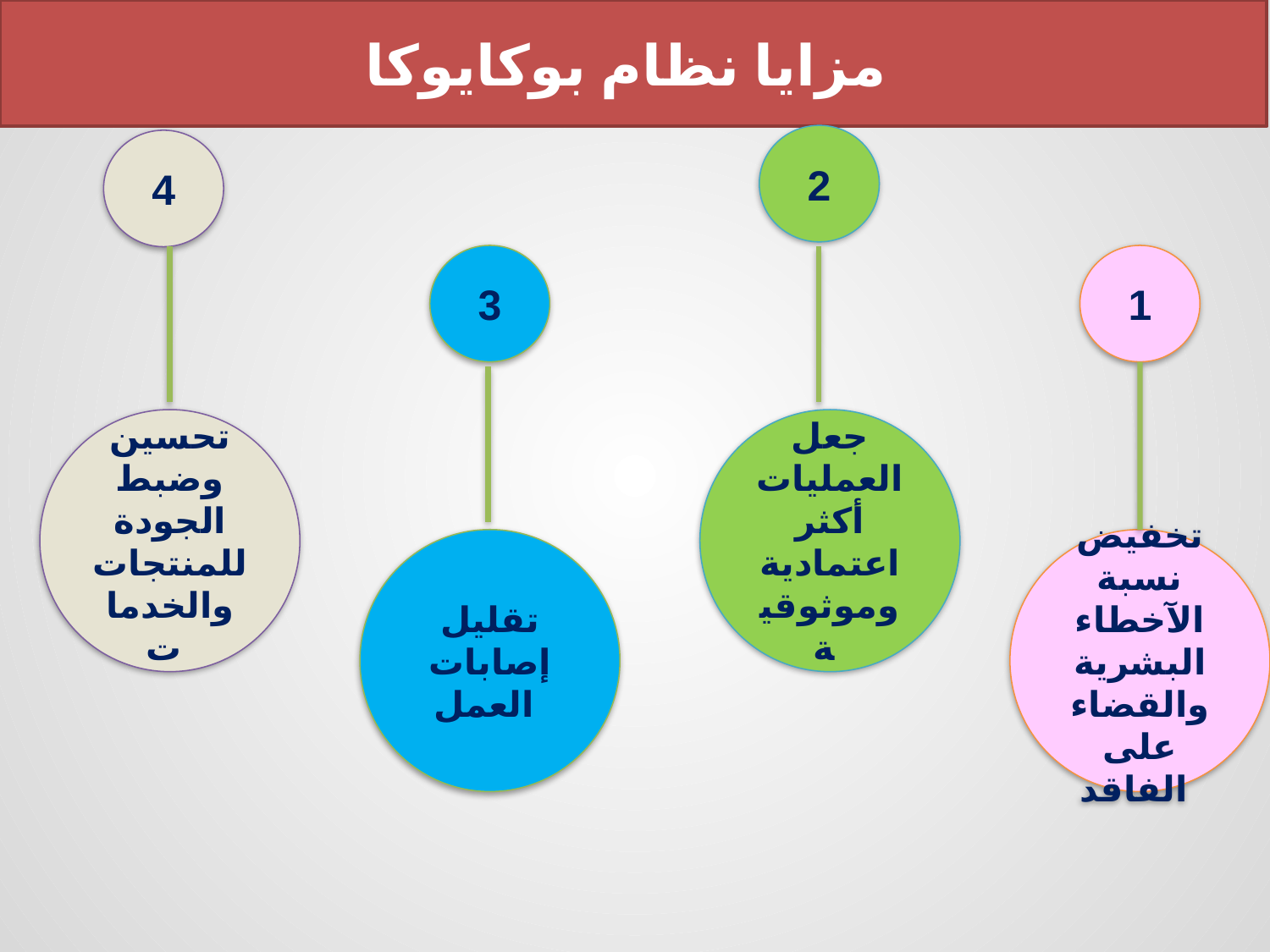

مزايا نظام بوكايوكا
2
4
3
1
تحسين وضبط الجودة للمنتجات والخدمات
جعل العمليات أكثر اعتمادية وموثوقية
تقليل إصابات العمل
تخفيض نسبة الآخطاء البشرية والقضاء على الفاقد